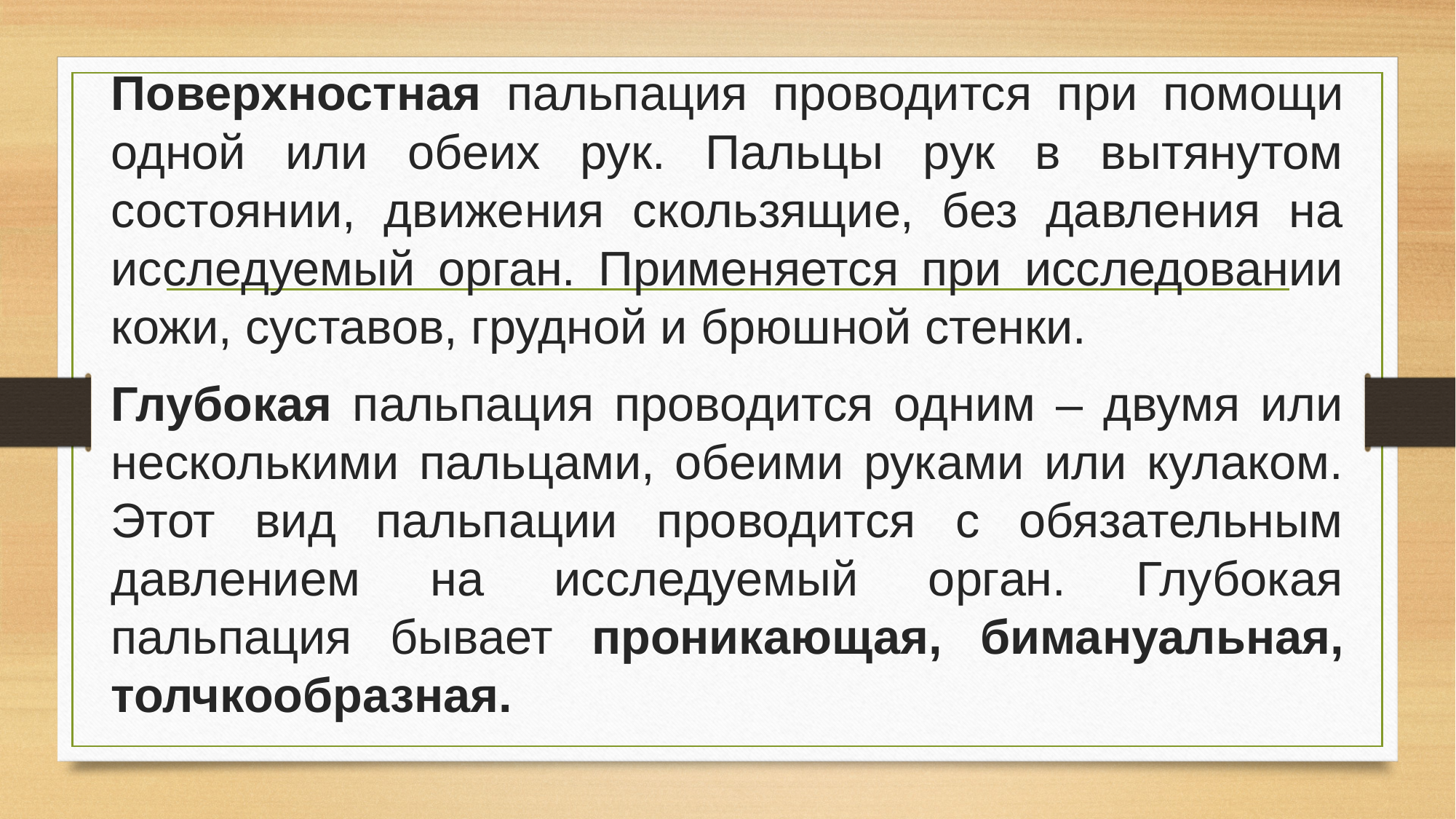

Поверхностная пальпация проводится при помощи одной или обеих рук. Пальцы рук в вытянутом состоянии, движения скользящие, без давления на исследуемый орган. Применяется при исследовании кожи, суставов, грудной и брюшной стенки.
Глубокая пальпация проводится одним – двумя или несколькими пальцами, обеими руками или кулаком. Этот вид пальпации проводится с обязательным давлением на исследуемый орган. Глубокая пальпация бывает проникающая, бимануальная, толчкообразная.